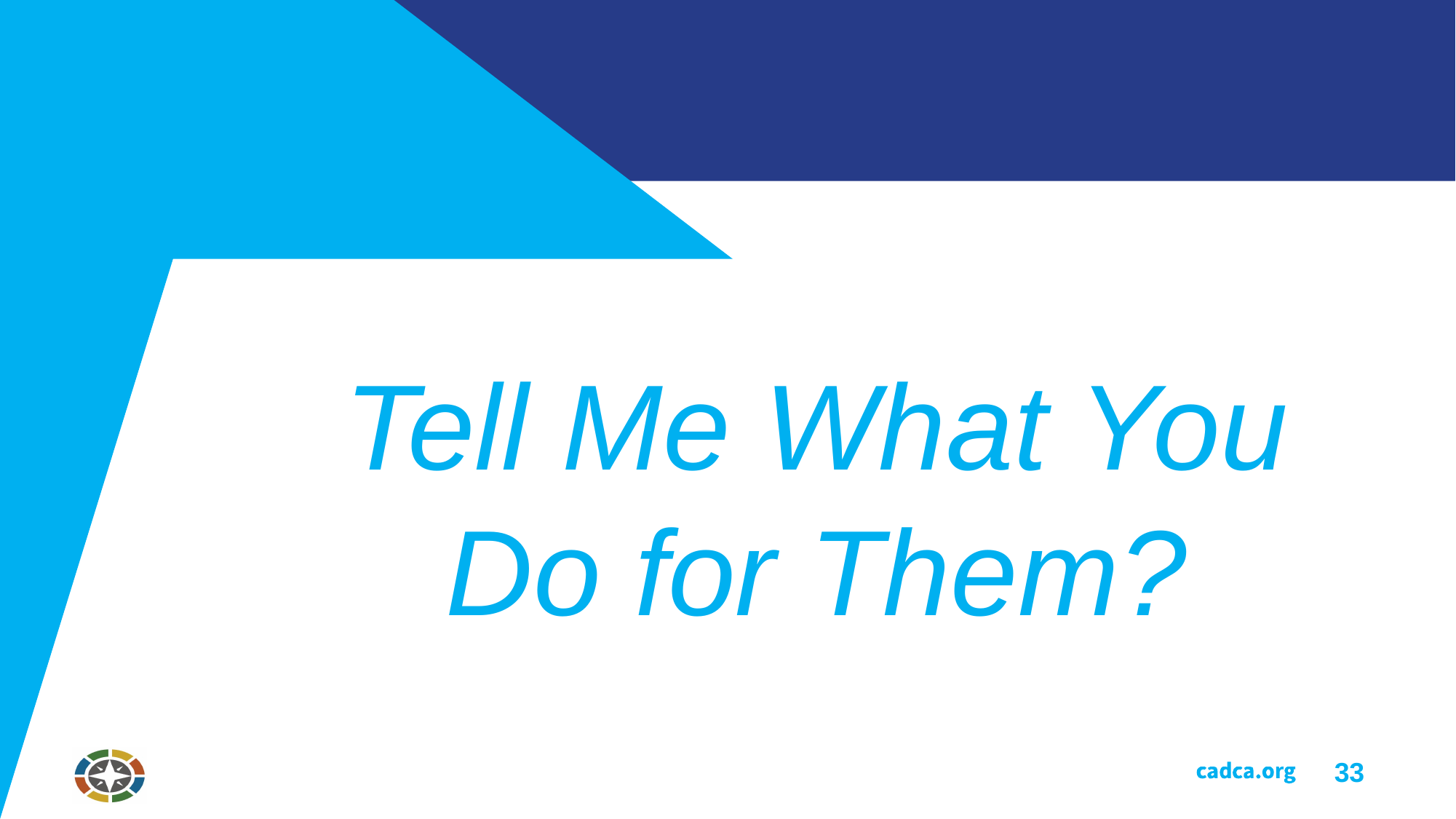

Tell Me What You Do for Them?